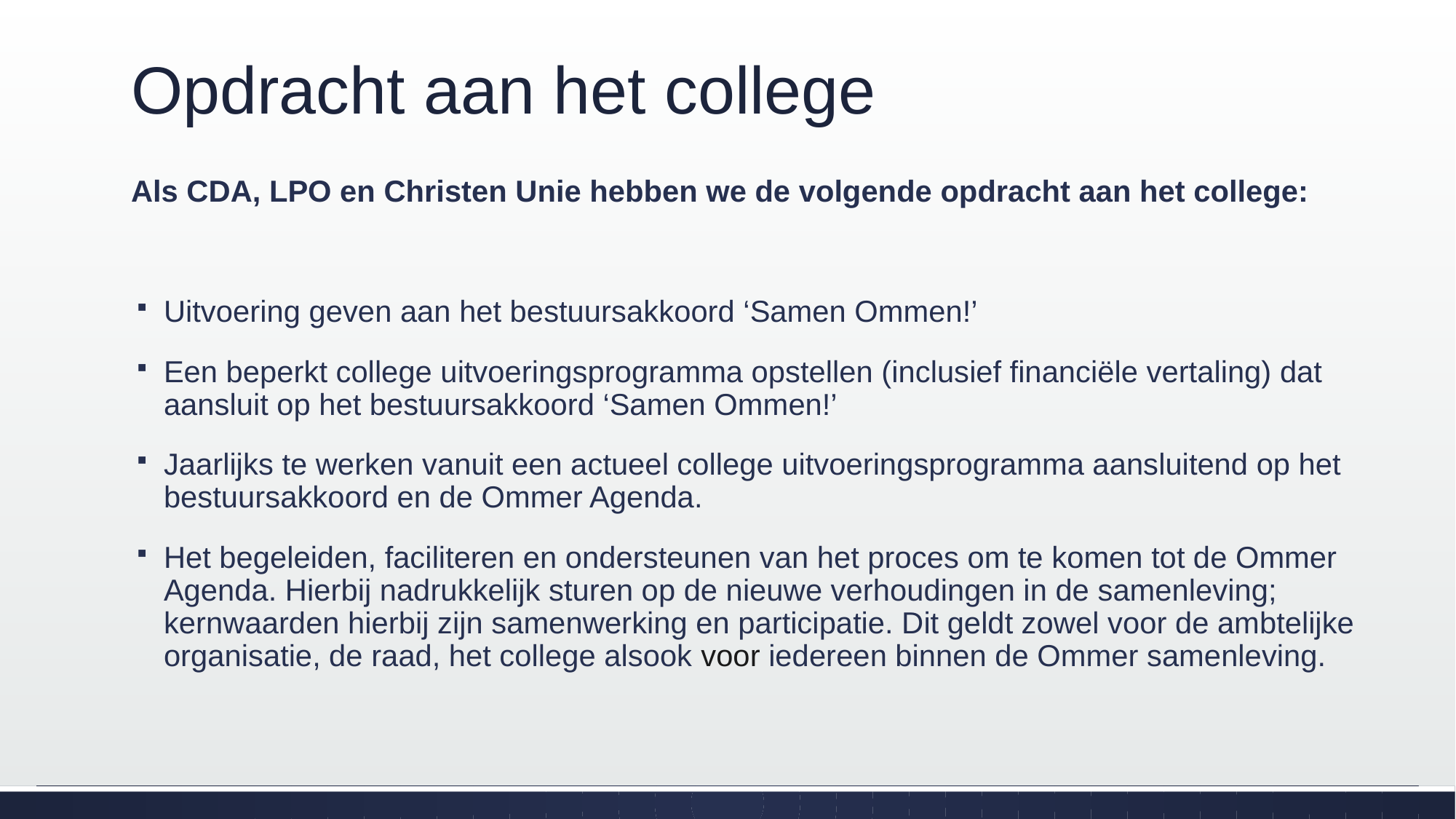

# Opdracht aan het college
Als CDA, LPO en Christen Unie hebben we de volgende opdracht aan het college:

Uitvoering geven aan het bestuursakkoord ‘Samen Ommen!’
Een beperkt college uitvoeringsprogramma opstellen (inclusief financiële vertaling) dat aansluit op het bestuursakkoord ‘Samen Ommen!’
Jaarlijks te werken vanuit een actueel college uitvoeringsprogramma aansluitend op het bestuursakkoord en de Ommer Agenda.
Het begeleiden, faciliteren en ondersteunen van het proces om te komen tot de Ommer Agenda. Hierbij nadrukkelijk sturen op de nieuwe verhoudingen in de samenleving; kernwaarden hierbij zijn samenwerking en participatie. Dit geldt zowel voor de ambtelijke organisatie, de raad, het college alsook voor iedereen binnen de Ommer samenleving.